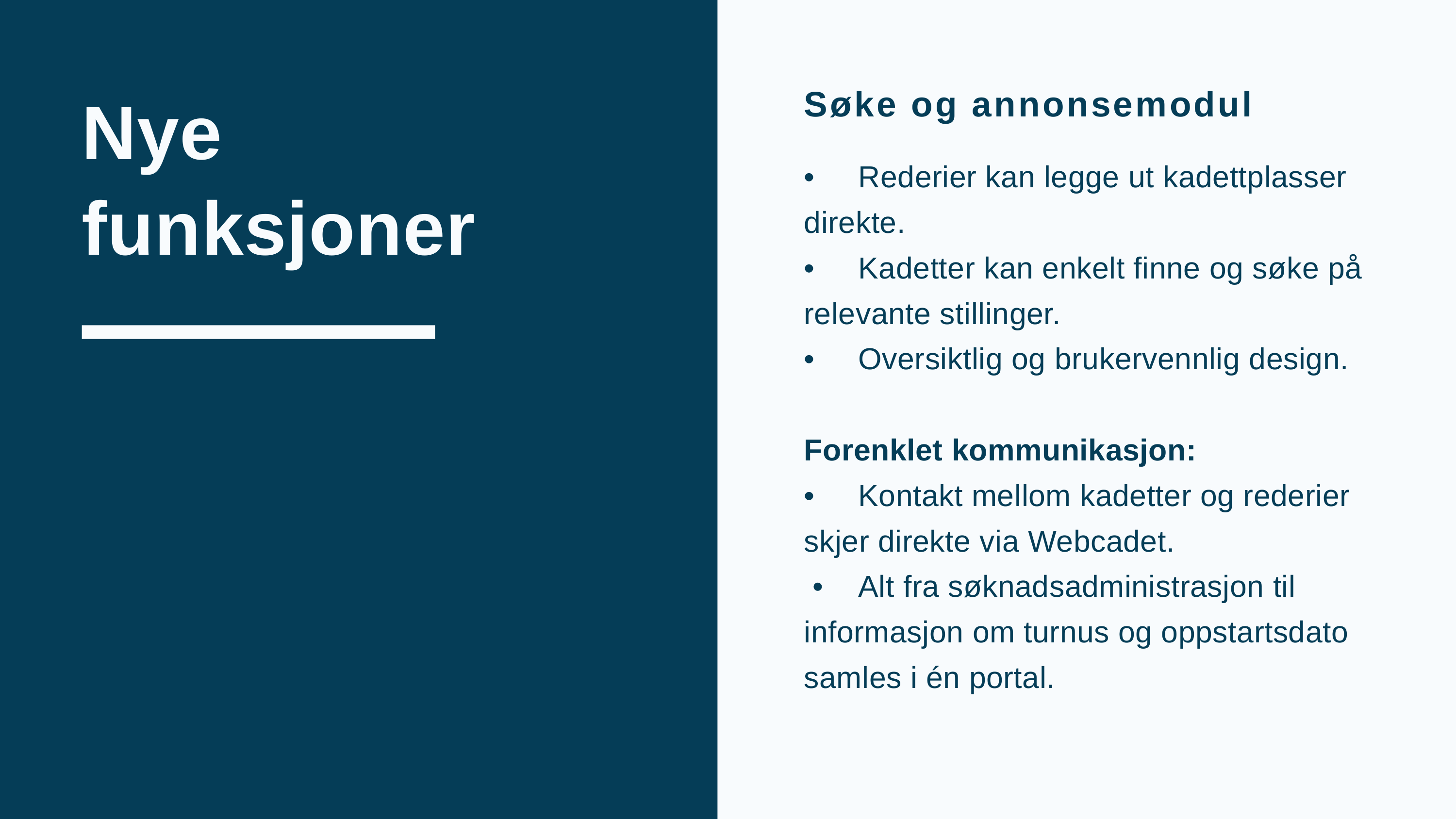

Nye funksjoner

Søke og annonsemodul
•     Rederier kan legge ut kadettplasser direkte.
•     Kadetter kan enkelt finne og søke på relevante stillinger.
•     Oversiktlig og brukervennlig design.

Forenklet kommunikasjon:
•     Kontakt mellom kadetter og rederier skjer direkte via Webcadet.
 •    Alt fra søknadsadministrasjon til informasjon om turnus og oppstartsdato samles i én portal.